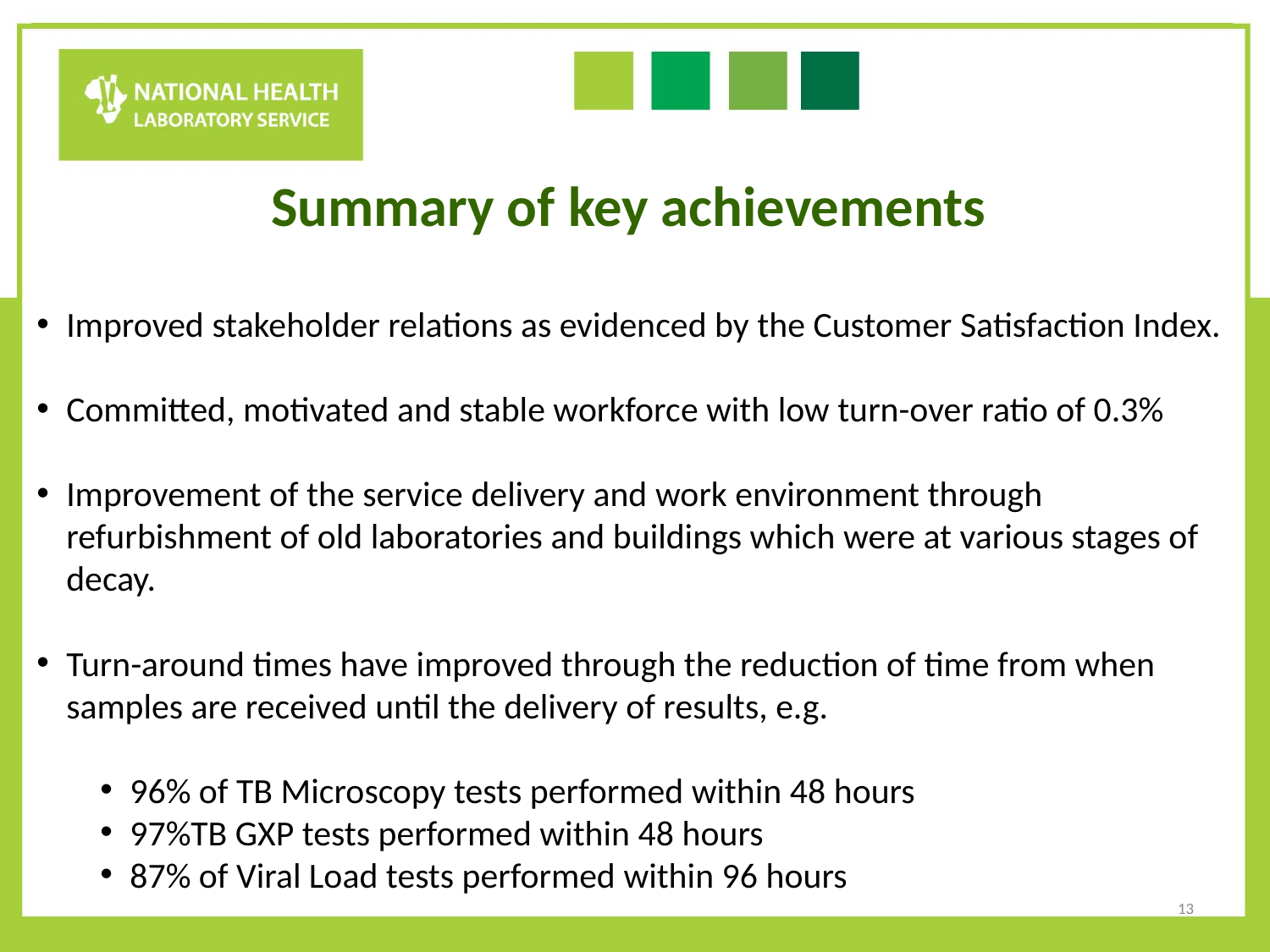

Summary of key achievements

Improved stakeholder relations as evidenced by the Customer Satisfaction Index.

Committed, motivated and stable workforce with low turn-over ratio of 0.3%

Improvement of the service delivery and work environment through refurbishment of old laboratories and buildings which were at various stages of decay.

Turn-around times have improved through the reduction of time from when samples are received until the delivery of results, e.g.

96% of TB Microscopy tests performed within 48 hours
97%TB GXP tests performed within 48 hours
87% of Viral Load tests performed within 96 hours

13